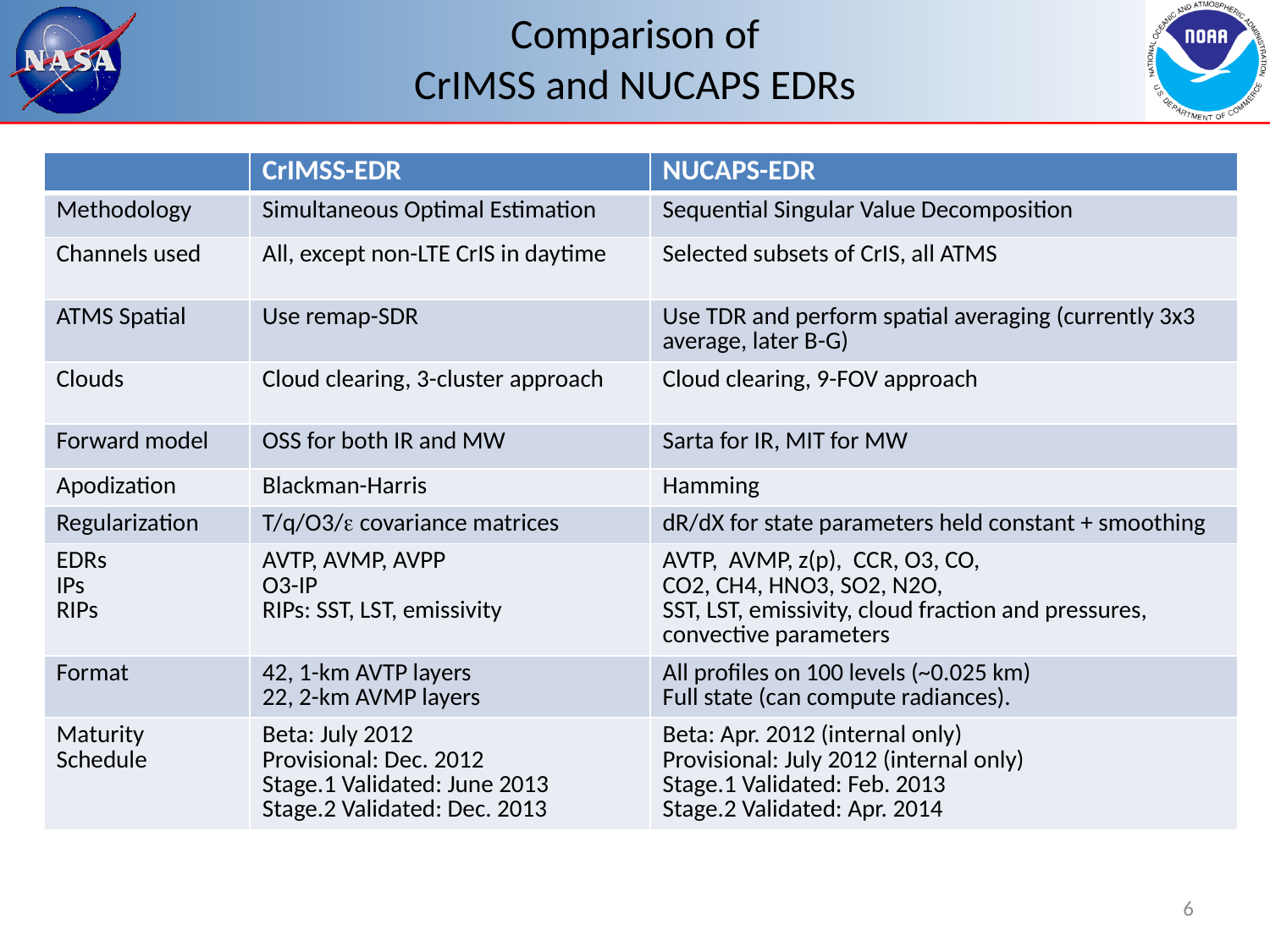

# Comparison of CrIMSS and NUCAPS EDRs
|  | CrIMSS-EDR | NUCAPS-EDR |
| --- | --- | --- |
| Methodology | Simultaneous Optimal Estimation | Sequential Singular Value Decomposition |
| Channels used | All, except non-LTE CrIS in daytime | Selected subsets of CrIS, all ATMS |
| ATMS Spatial | Use remap-SDR | Use TDR and perform spatial averaging (currently 3x3 average, later B-G) |
| Clouds | Cloud clearing, 3-cluster approach | Cloud clearing, 9-FOV approach |
| Forward model | OSS for both IR and MW | Sarta for IR, MIT for MW |
| Apodization | Blackman-Harris | Hamming |
| Regularization | T/q/O3/ε covariance matrices | dR/dX for state parameters held constant + smoothing |
| EDRs IPs RIPs | AVTP, AVMP, AVPP O3-IP RIPs: SST, LST, emissivity | AVTP, AVMP, z(p), CCR, O3, CO, CO2, CH4, HNO3, SO2, N2O, SST, LST, emissivity, cloud fraction and pressures, convective parameters |
| Format | 42, 1-km AVTP layers 22, 2-km AVMP layers | All profiles on 100 levels (~0.025 km) Full state (can compute radiances). |
| Maturity Schedule | Beta: July 2012 Provisional: Dec. 2012 Stage.1 Validated: June 2013 Stage.2 Validated: Dec. 2013 | Beta: Apr. 2012 (internal only) Provisional: July 2012 (internal only) Stage.1 Validated: Feb. 2013 Stage.2 Validated: Apr. 2014 |
6